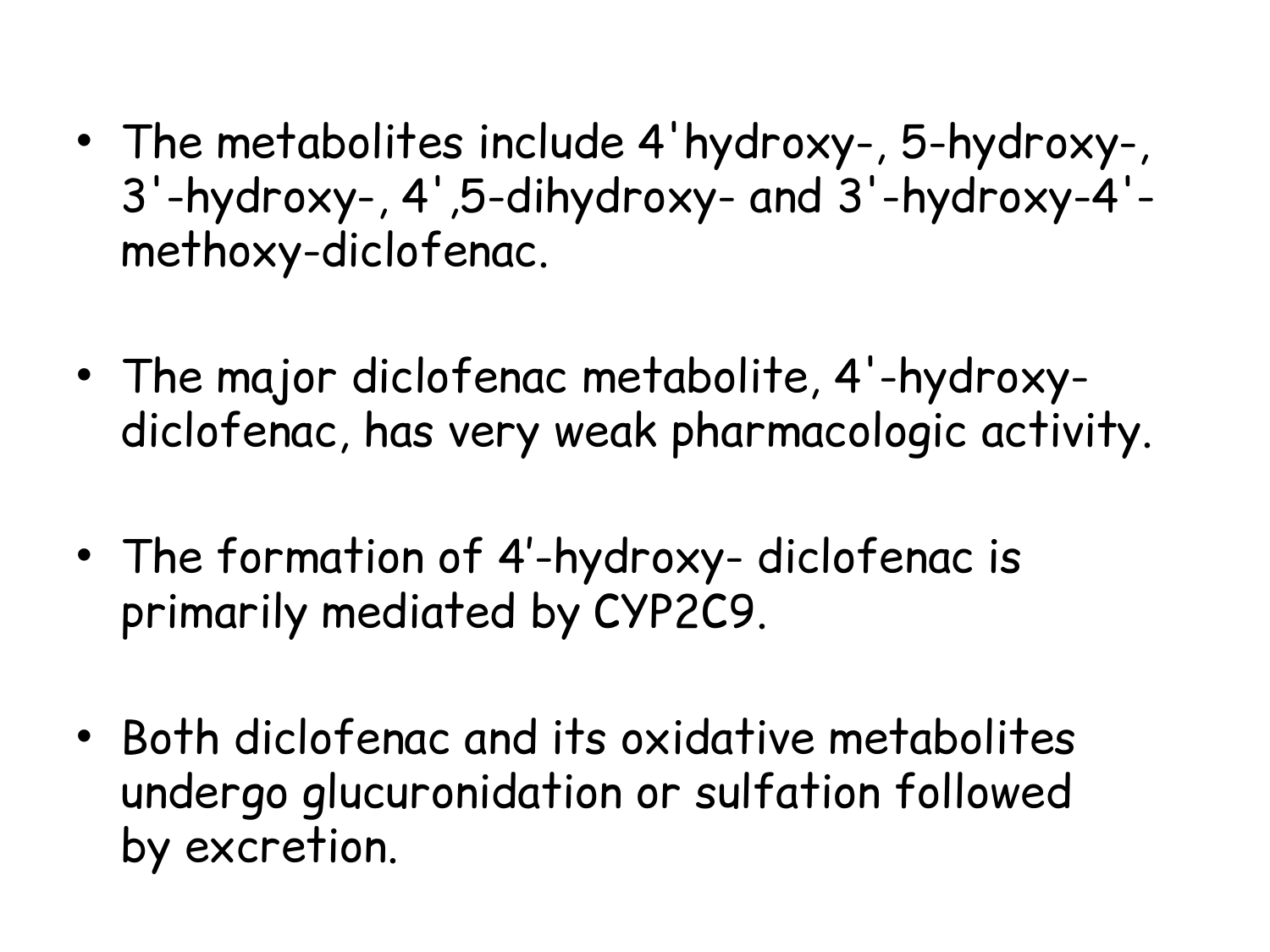

The metabolites include 4'hydroxy-, 5-hydroxy-, 3'-hydroxy-, 4',5-dihydroxy- and 3'-hydroxy-4'-methoxy-diclofenac.

The major diclofenac metabolite, 4'-hydroxy-diclofenac, has very weak pharmacologic activity.

The formation of 4’-hydroxy- diclofenac is primarily mediated by CYP2C9.

Both diclofenac and its oxidative metabolites undergo glucuronidation or sulfation followed by excretion.